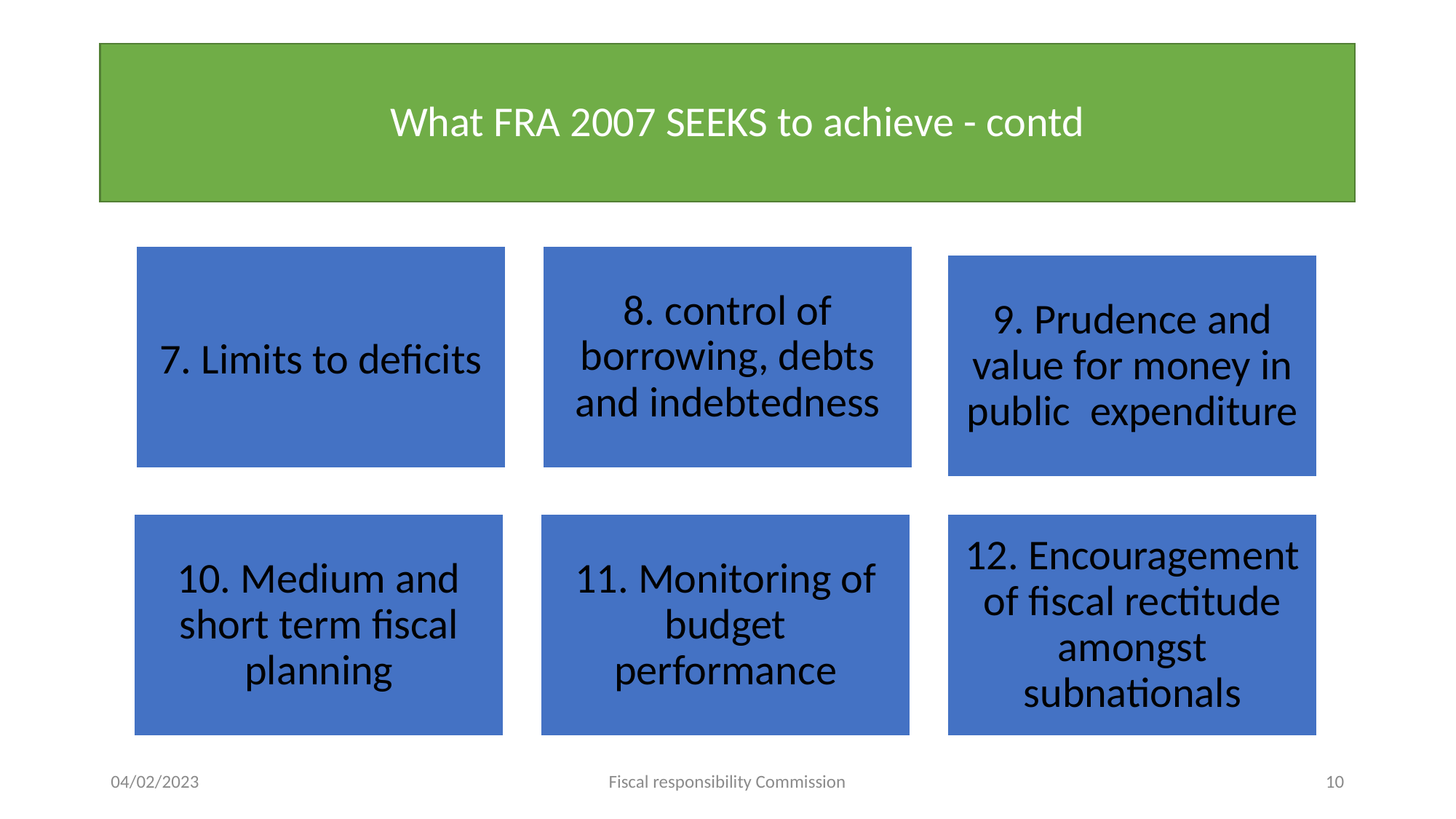

# What FRA 2007 SEEKS to achieve - contd
7. Limits to deficits
8. control of borrowing, debts and indebtedness
9. Prudence and value for money in public  expenditure
10. Medium and short term fiscal planning
11. Monitoring of budget performance
12. Encouragement of fiscal rectitude amongst subnationals
04/02/2023
Fiscal responsibility Commission
10